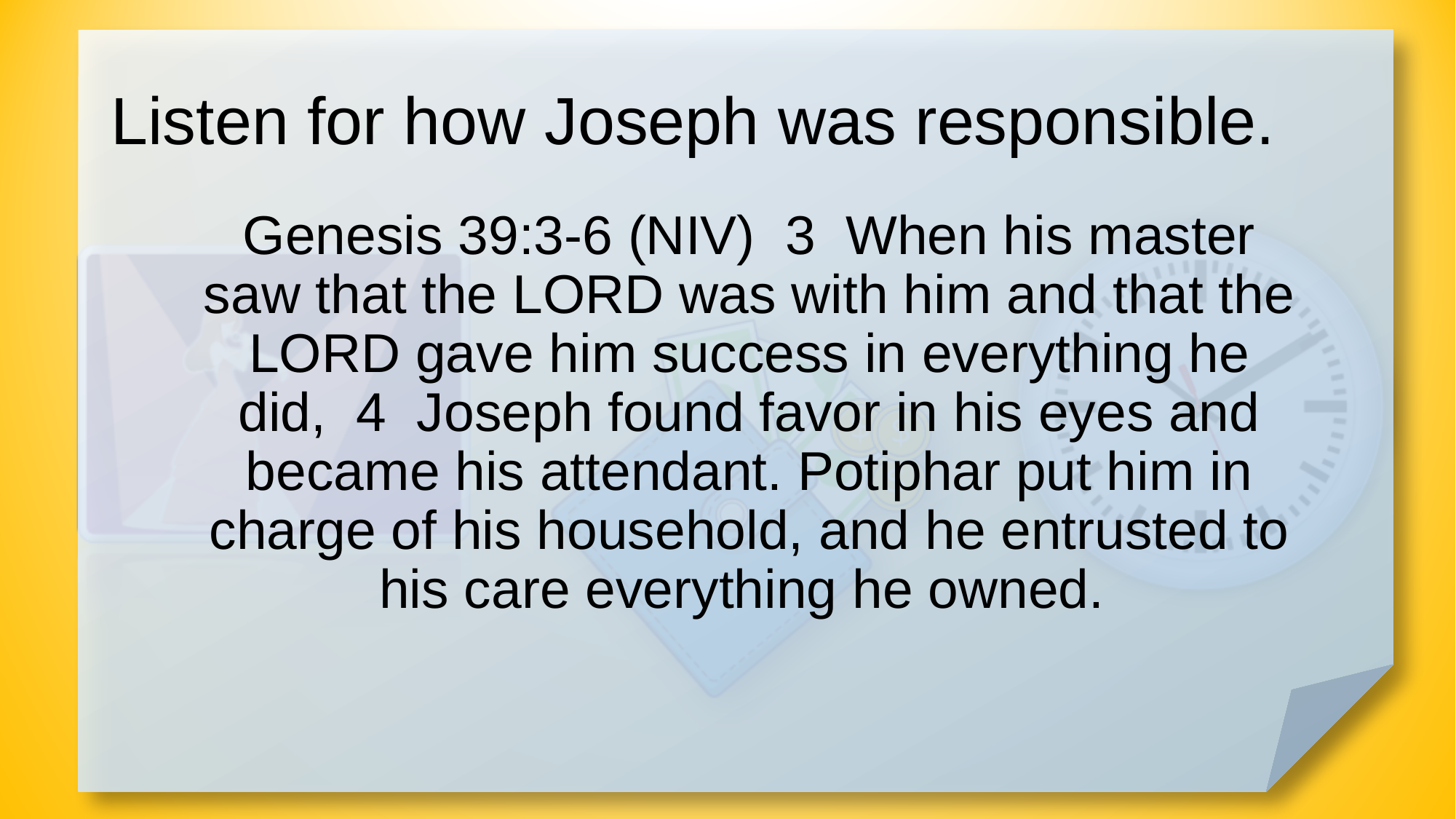

# Listen for how Joseph was responsible.
Genesis 39:3-6 (NIV)  3  When his master saw that the LORD was with him and that the LORD gave him success in everything he did,  4  Joseph found favor in his eyes and became his attendant. Potiphar put him in charge of his household, and he entrusted to his care everything he owned.